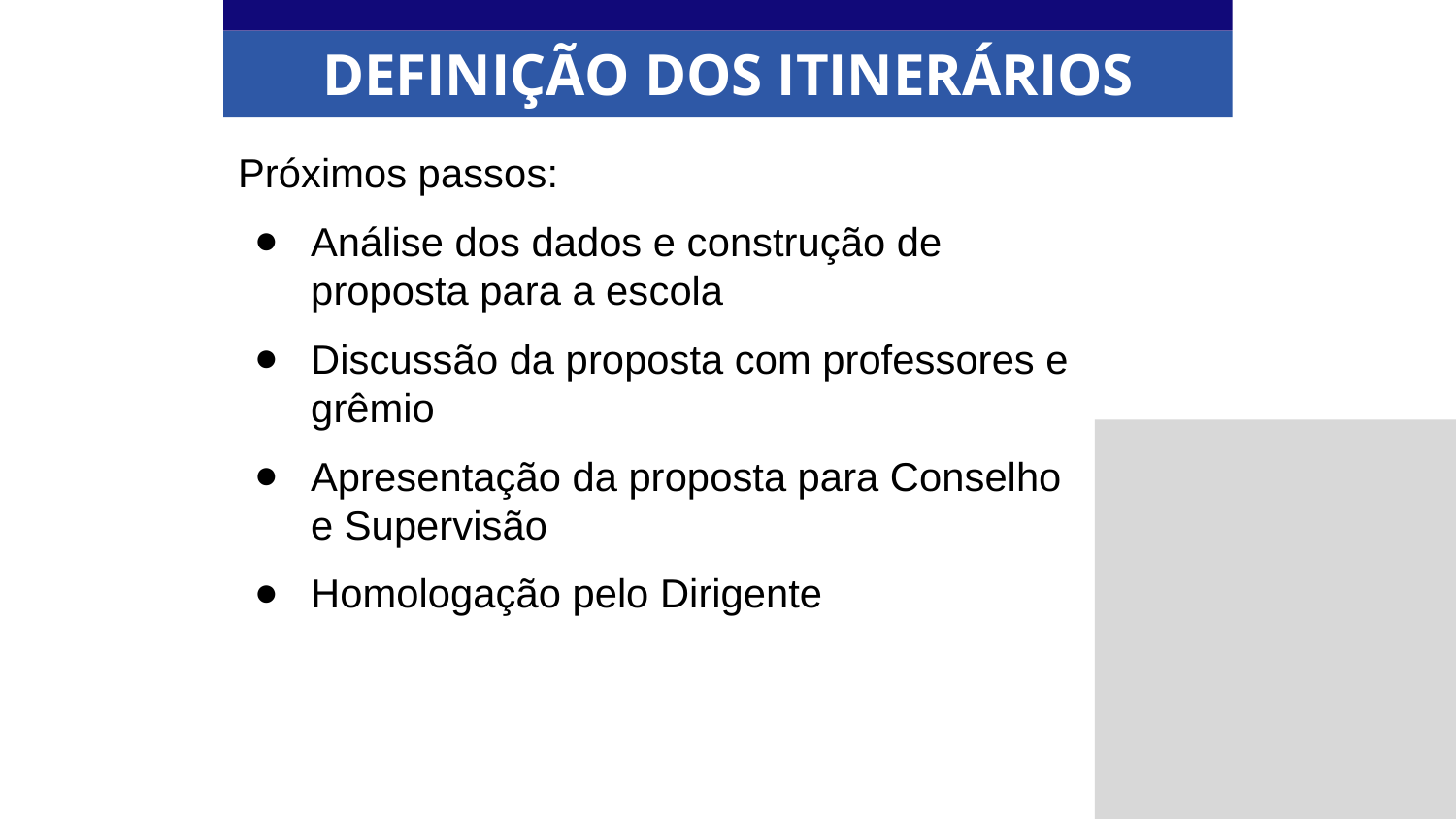

DEFINIÇÃO DOS ITINERÁRIOS
Próximos passos:
Análise dos dados e construção de proposta para a escola
Discussão da proposta com professores e grêmio
Apresentação da proposta para Conselho e Supervisão
Homologação pelo Dirigente